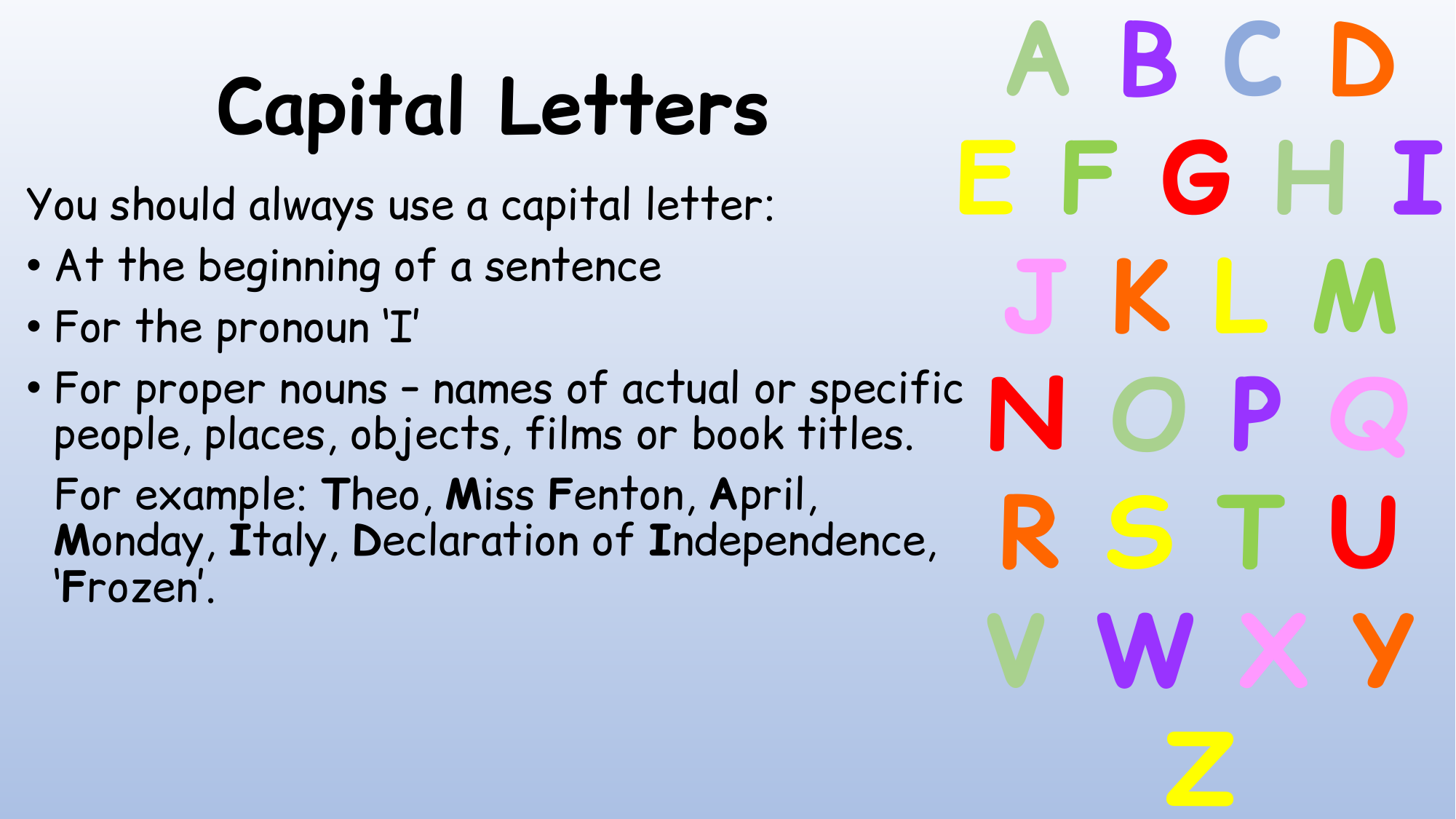

A B C D E F G H I J K L M N O P Q R S T U V W X Y Z
# Capital Letters
You should always use a capital letter:
At the beginning of a sentence
For the pronoun ‘I’
For proper nouns – names of actual or specific people, places, objects, films or book titles.
	For example: Theo, Miss Fenton, April, Monday, Italy, Declaration of Independence, ‘Frozen’.